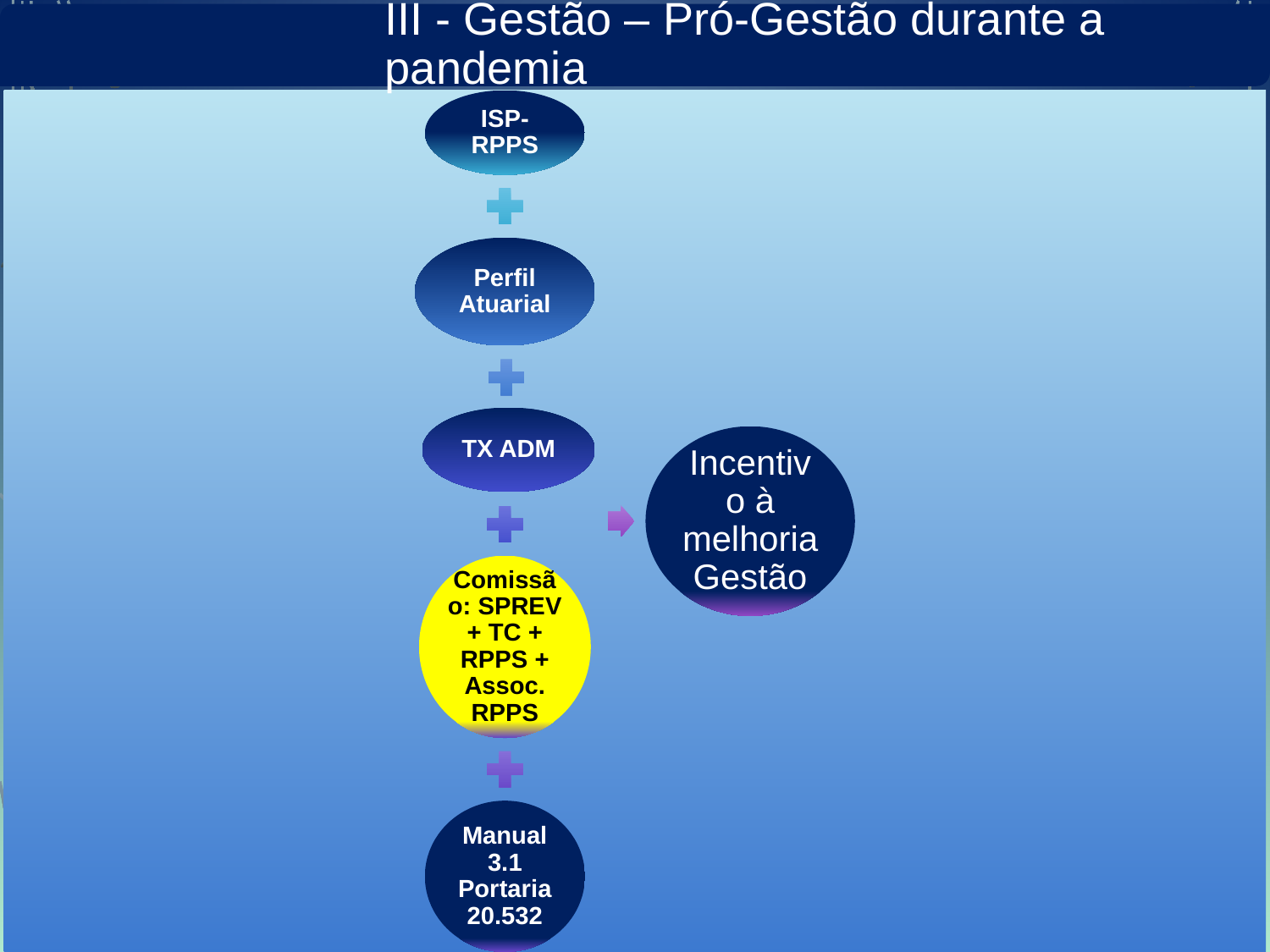

III - Gestão – Pró-Gestão durante a pandemia
ISP-RPPS

Perfil Atuarial

TX ADM

Comissão: SPREV + TC + RPPS + Assoc. RPPS

Manual 3.1 Portaria 20.532

Incentivo à melhoria Gestão